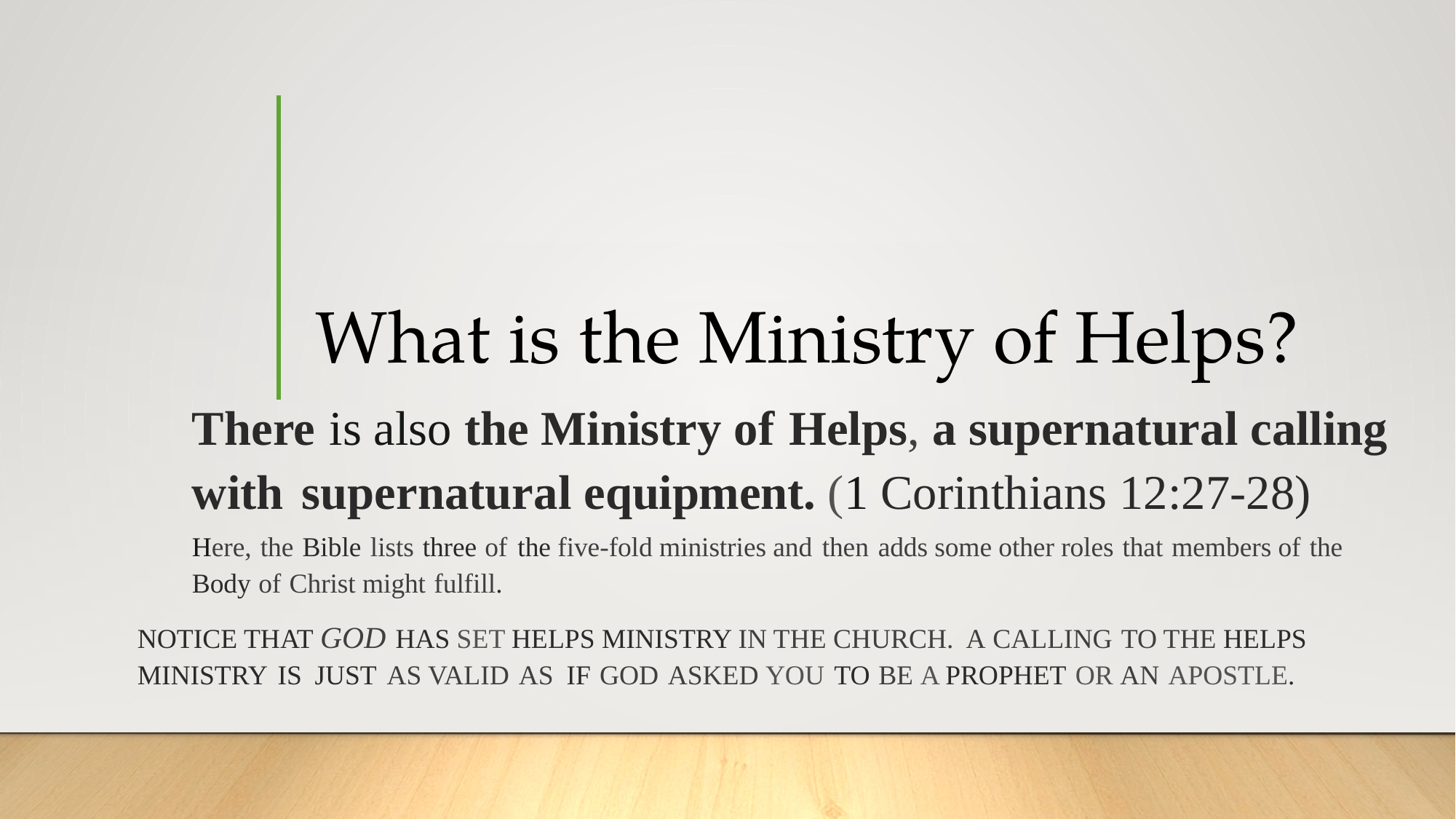

# What is the Ministry of Helps?
There is also the Ministry of Helps, a supernatural calling with supernatural equipment. (1 Corinthians 12:27-28)
Here, the Bible lists three of the five-fold ministries and then adds some other roles that members of the Body of Christ might fulfill.
Notice that God has set Helps Ministry in the Church. A calling to the Helps Ministry is just as valid as if God asked you to be a prophet or an apostle.